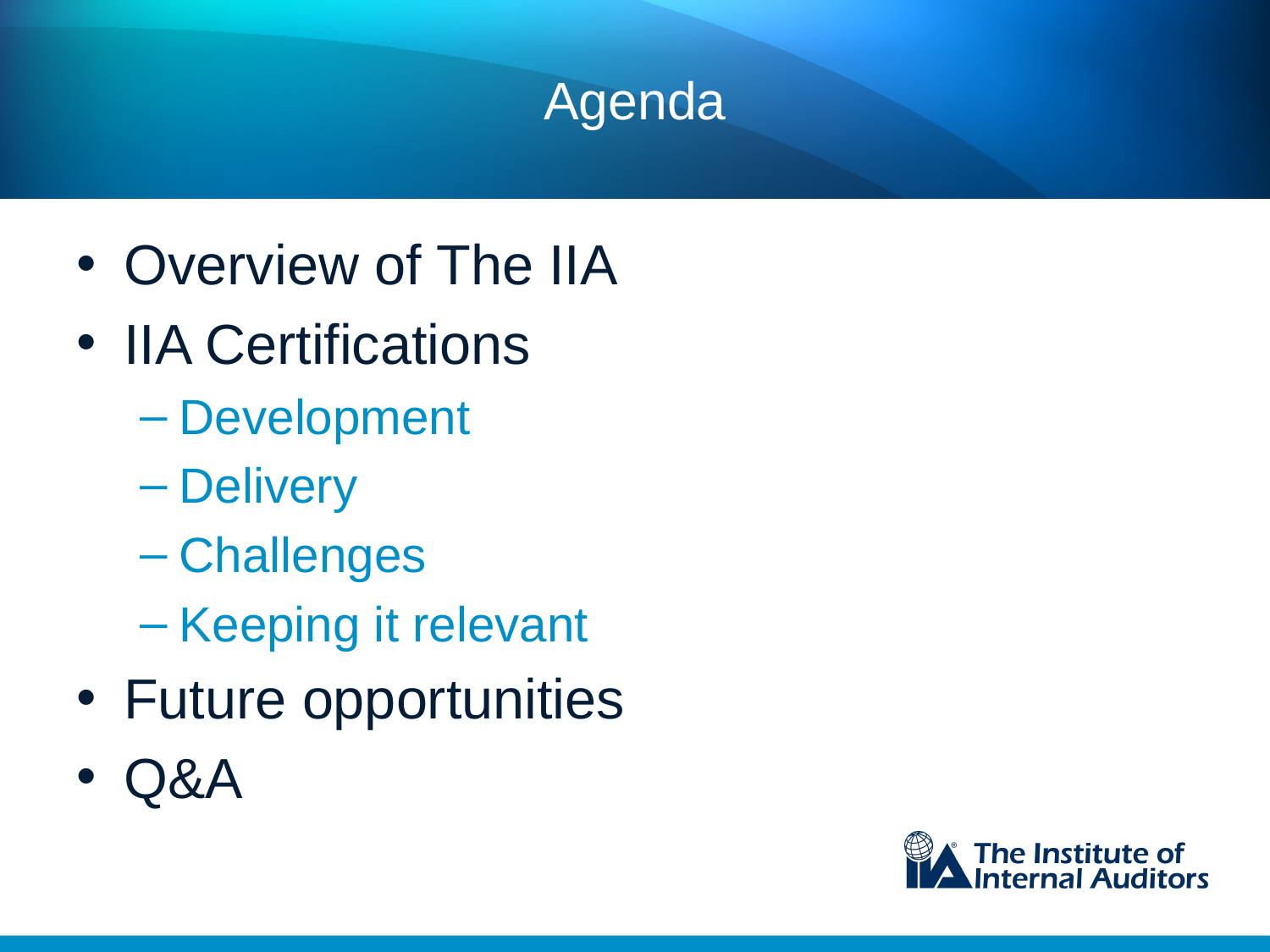

# Agenda
Overview of The IIA
IIA Certifications
Development
Delivery
Challenges
Keeping it relevant
Future opportunities
Q&A